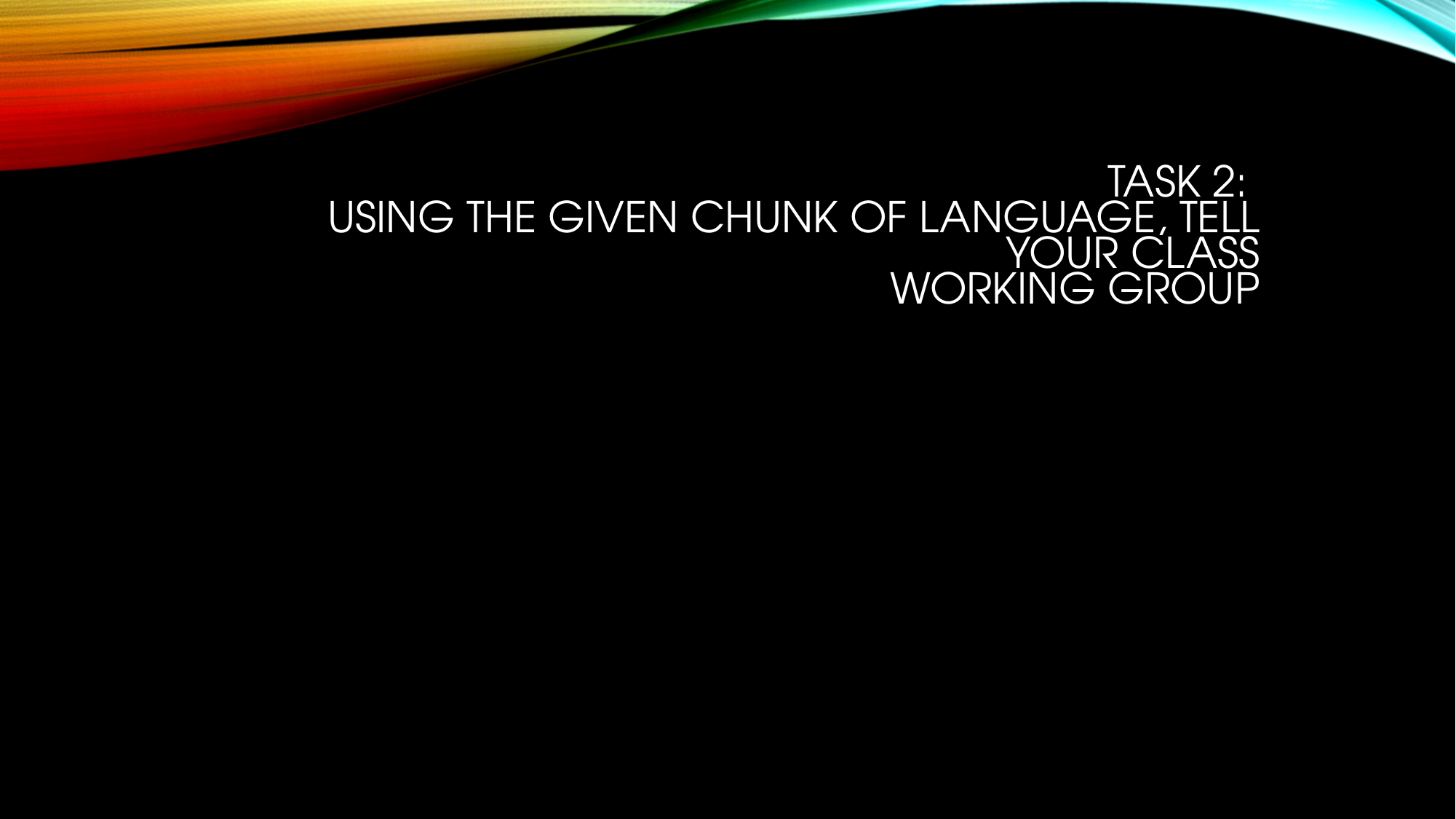

# TASK 2: Using the given chunk of language, tell your class working group